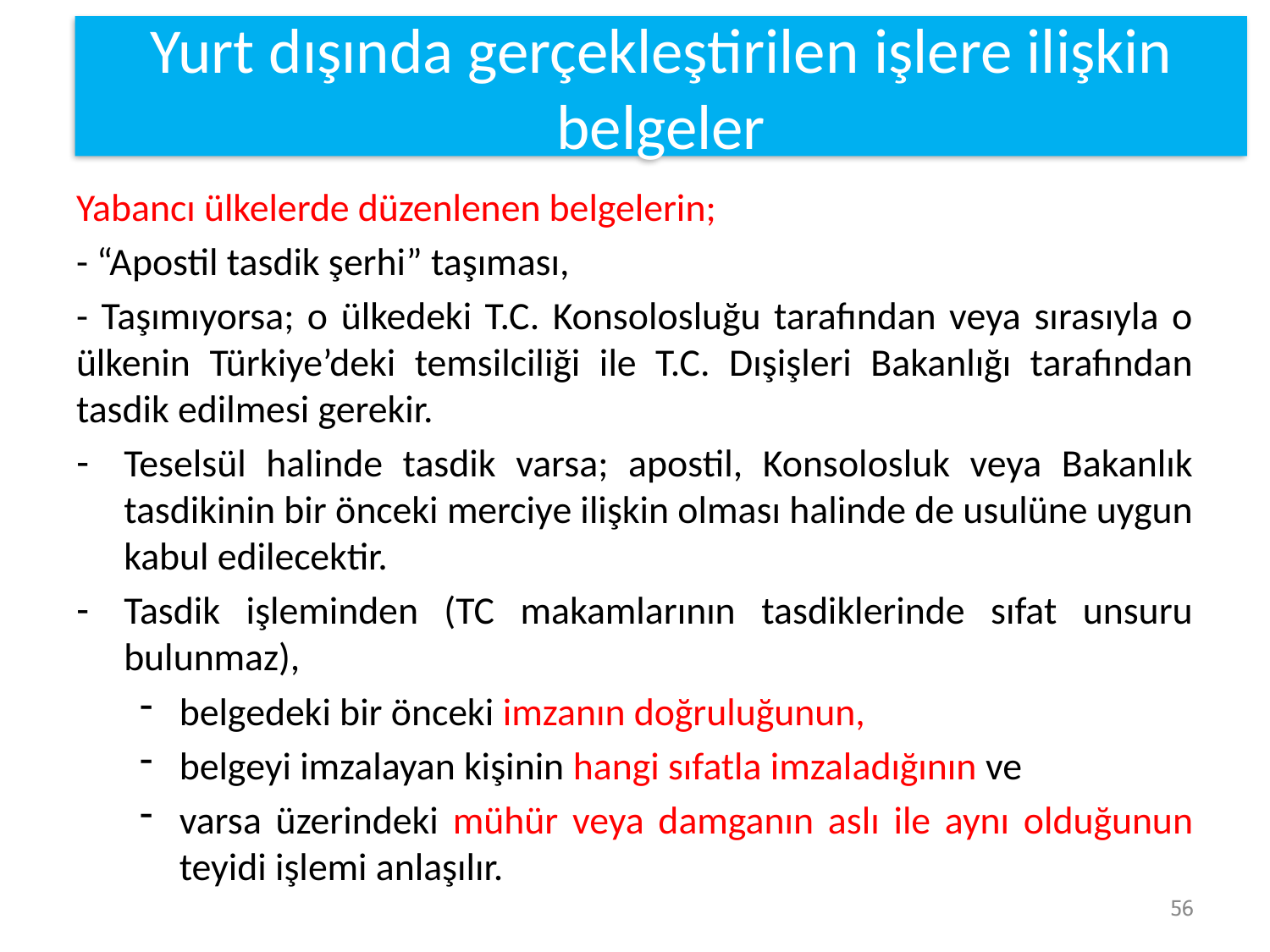

Yurt dışında gerçekleştirilen işlere ilişkin belgeler
Yabancı ülkelerde düzenlenen belgelerin;
- “Apostil tasdik şerhi” taşıması,
- Taşımıyorsa; o ülkedeki T.C. Konsolosluğu tarafından veya sırasıyla o ülkenin Türkiye’deki temsilciliği ile T.C. Dışişleri Bakanlığı tarafından tasdik edilmesi gerekir.
Teselsül halinde tasdik varsa; apostil, Konsolosluk veya Bakanlık tasdikinin bir önceki merciye ilişkin olması halinde de usulüne uygun kabul edilecektir.
Tasdik işleminden (TC makamlarının tasdiklerinde sıfat unsuru bulunmaz),
belgedeki bir önceki imzanın doğruluğunun,
belgeyi imzalayan kişinin hangi sıfatla imzaladığının ve
varsa üzerindeki mühür veya damganın aslı ile aynı olduğunun teyidi işlemi anlaşılır.

56